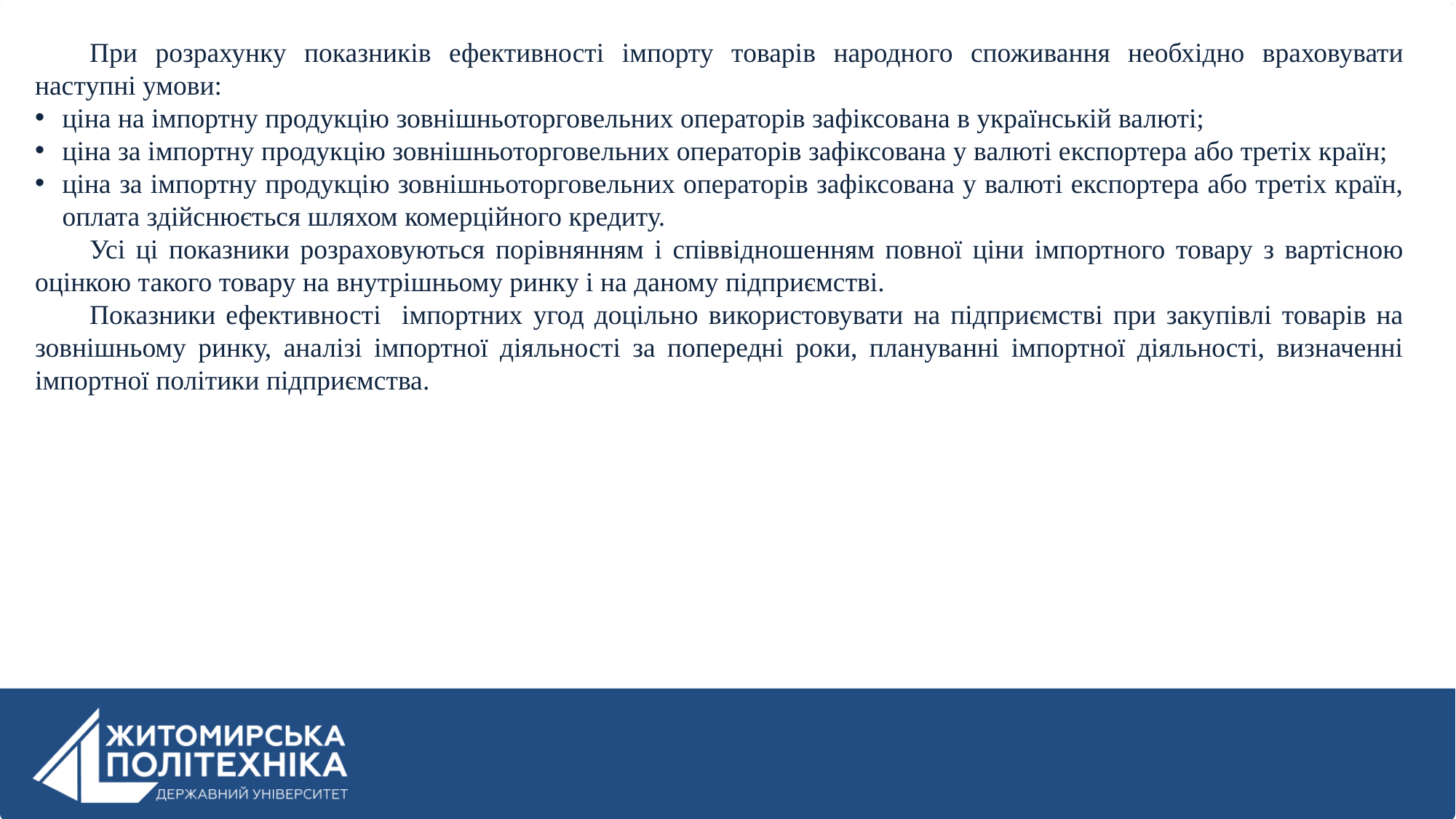

При розрахунку показників ефективності імпорту товарів народного споживання необхідно враховувати наступні умови:
ціна на імпортну продукцію зовнішньоторговельних операторів зафіксована в українській валюті;
ціна за імпортну продукцію зовнішньоторговельних операторів зафіксована у валюті експортера або третіх країн;
ціна за імпортну продукцію зовнішньоторговельних операторів зафіксована у валюті експортера або третіх країн, оплата здійснюється шляхом комерційного кредиту.
Усі ці показники розраховуються порівнянням і співвідношенням повної ціни імпортного товару з вартісною оцінкою такого товару на внутрішньому ринку і на даному підприємстві.
Показники ефективності  імпортних угод доцільно використовувати на підприємстві при закупівлі товарів на зовнішньому ринку, аналізі імпортної діяльності за попередні роки, плануванні імпортної діяльності, визначенні імпортної політики підприємства.